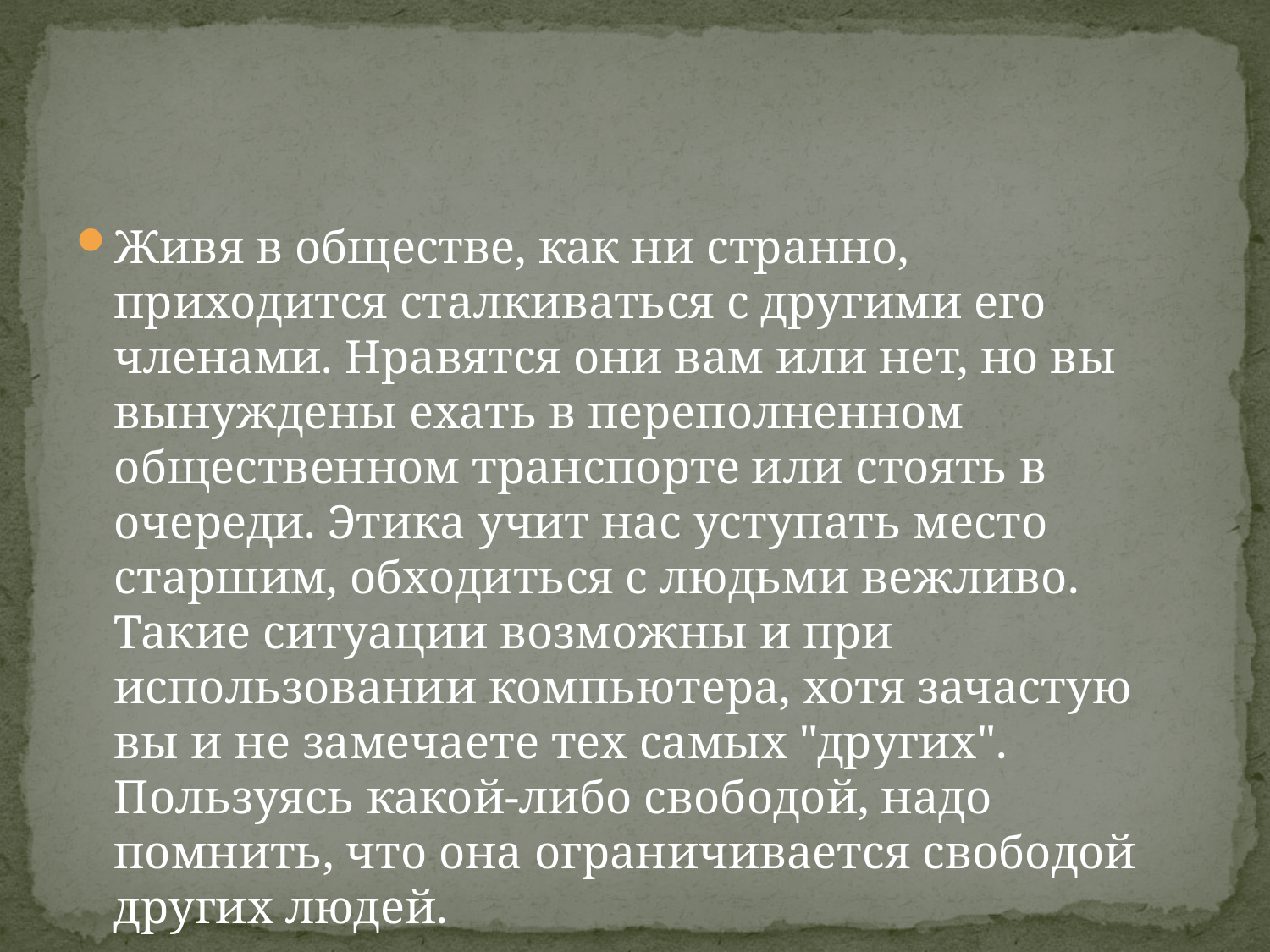

#
Живя в обществе, как ни странно, приходится сталкиваться с другими его членами. Нравятся они вам или нет, но вы вынуждены ехать в переполненном общественном транспорте или стоять в очереди. Этика учит нас уступать место старшим, обходиться с людьми вежливо. Такие ситуации возможны и при использовании компьютера, хотя зачастую вы и не замечаете тех самых "других". Пользуясь какой-либо свободой, надо помнить, что она ограничивается свободой других людей.